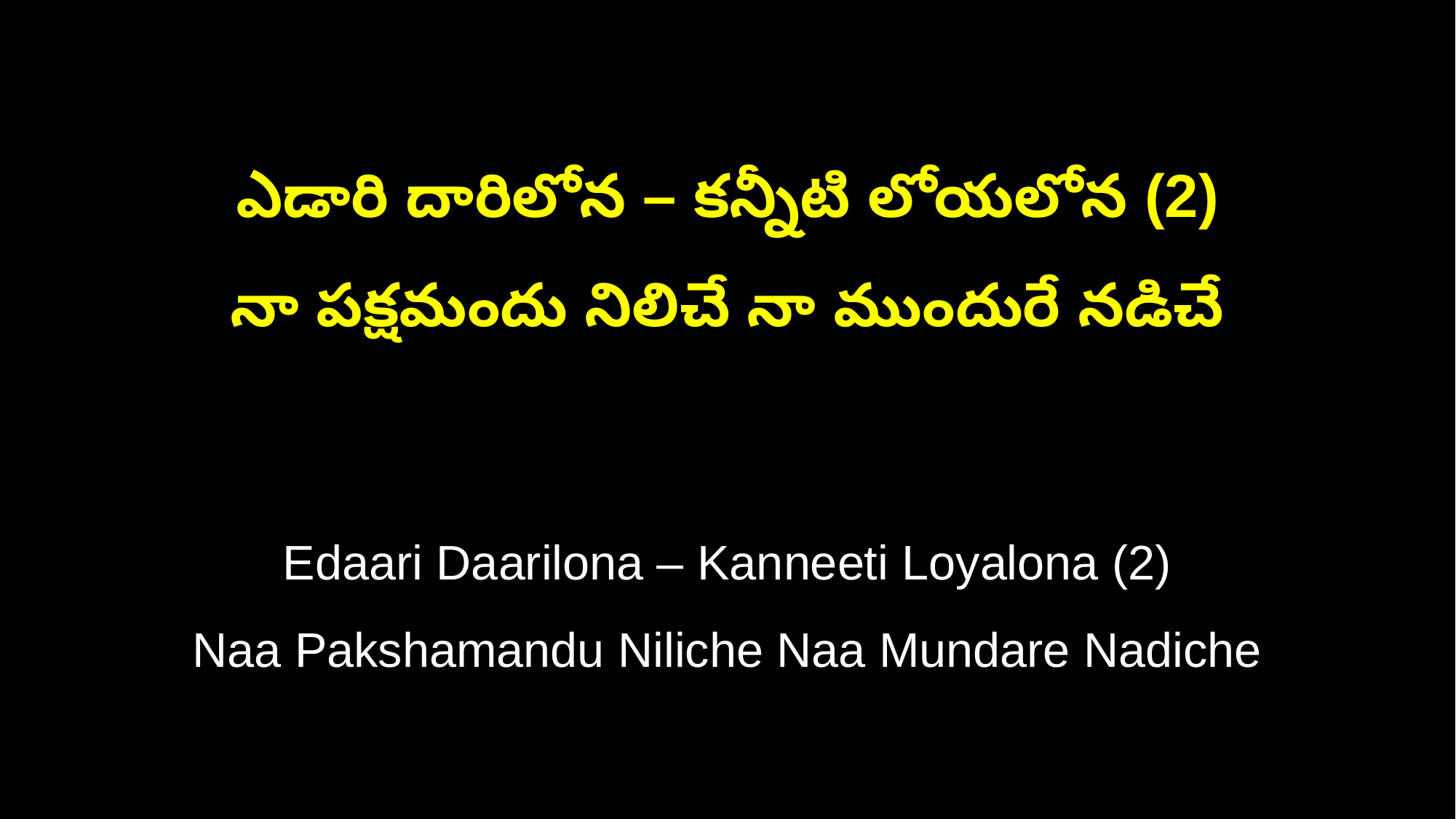

ఎడారి దారిలోన‌‌‌ – కన్నీటి లోయలోన (2)
నా పక్ష‌మందు నిలిచే నా ముందురే నడిచే
Edaari Daarilona – Kanneeti Loyalona (2)
Naa Pakshamandu Niliche Naa Mundare Nadiche